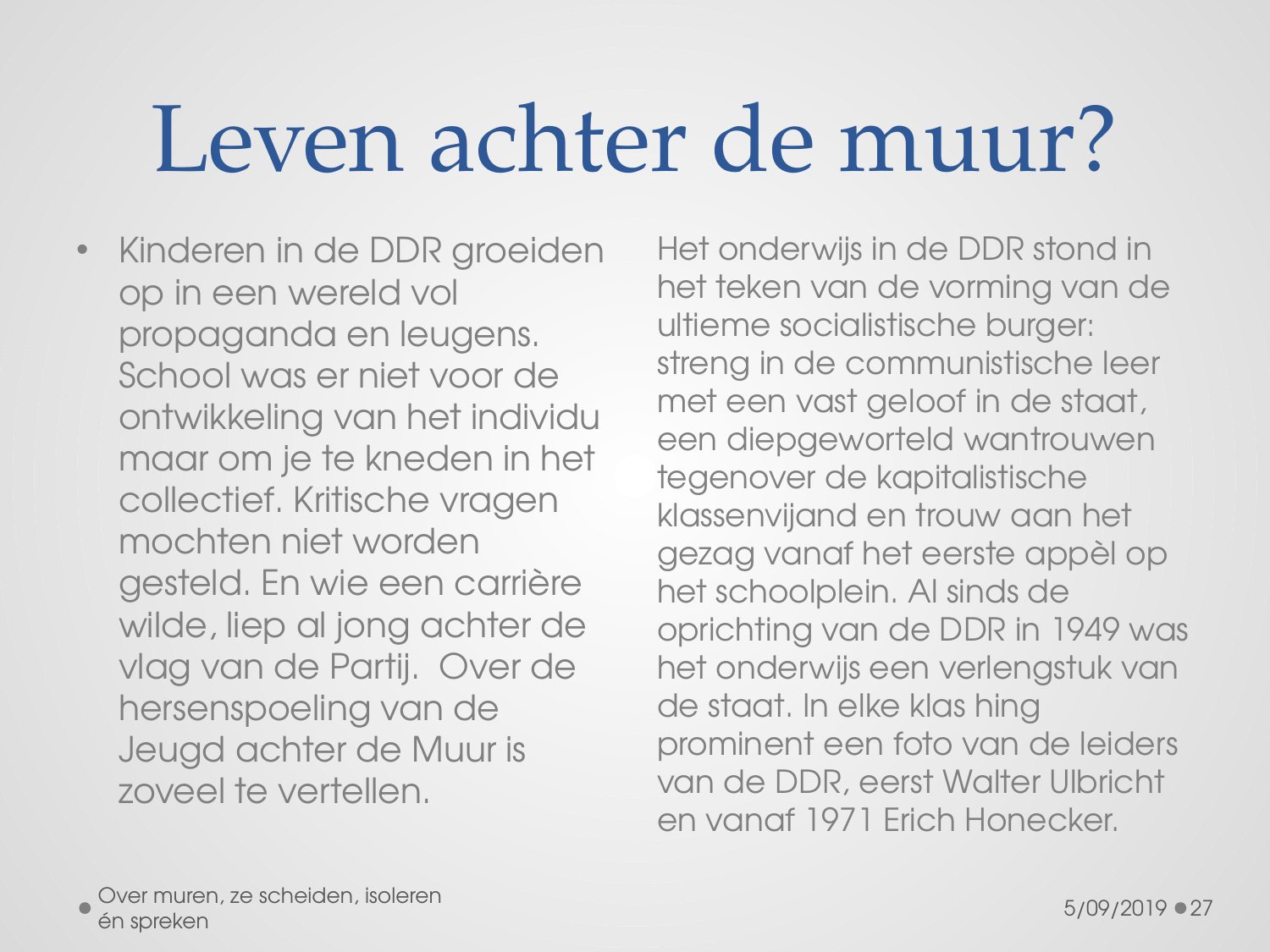

# Leven achter de muur?
Kinderen in de DDR groeiden op in een wereld vol propaganda en leugens. School was er niet voor de ontwikkeling van het individu maar om je te kneden in het collectief. Kritische vragen mochten niet worden gesteld. En wie een carrière wilde, liep al jong achter de vlag van de Partij.  Over de hersenspoeling van de Jeugd achter de Muur is zoveel te vertellen.
Het onderwijs in de DDR stond in het teken van de vorming van de ultieme socialistische burger: streng in de communistische leer met een vast geloof in de staat, een diepgeworteld wantrouwen tegenover de kapitalistische klassenvijand en trouw aan het gezag vanaf het eerste appèl op het schoolplein. Al sinds de oprichting van de DDR in 1949 was het onderwijs een verlengstuk van de staat. In elke klas hing prominent een foto van de leiders van de DDR, eerst Walter Ulbricht en vanaf 1971 Erich Honecker.
Over muren, ze scheiden, isoleren én spreken
5/09/2019
27